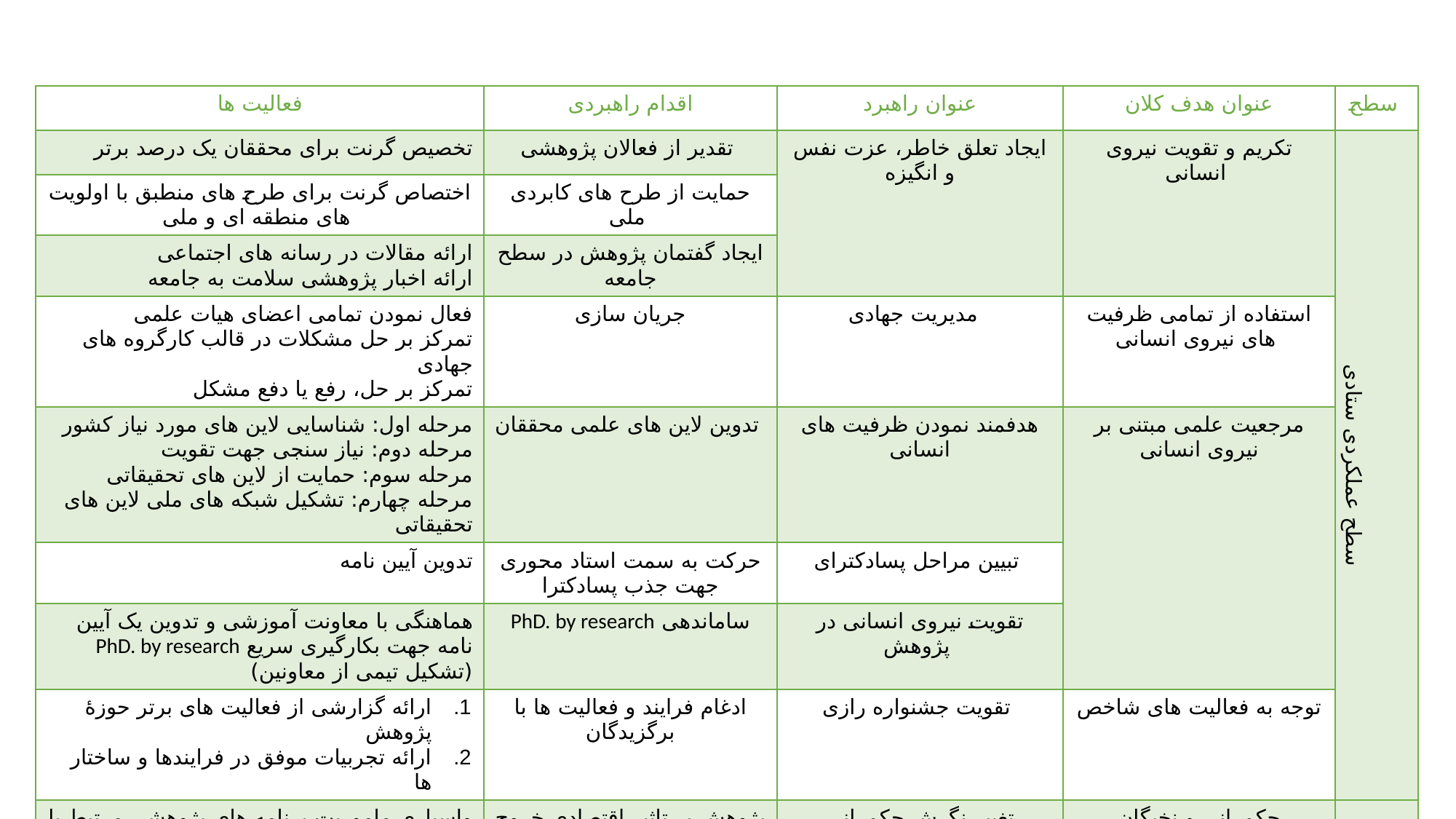

| فعالیت ها | اقدام راهبردی | عنوان راهبرد | عنوان هدف کلان | سطح |
| --- | --- | --- | --- | --- |
| تخصیص گرنت برای محققان یک درصد برتر | تقدیر از فعالان پژوهشی | ایجاد تعلق خاطر، عزت نفس و انگیزه | تکریم و تقویت نیروی انسانی | سطح عملکردی ستادی |
| اختصاص گرنت برای طرح های منطبق با اولویت های منطقه ای و ملی | حمایت از طرح های کابردی ملی |  |  |  |
| ارائه مقالات در رسانه های اجتماعی ارائه اخبار پژوهشی سلامت به جامعه | ایجاد گفتمان پژوهش در سطح جامعه |  |  |  |
| فعال نمودن تمامی اعضای هیات علمی تمرکز بر حل مشکلات در قالب کارگروه های جهادی تمرکز بر حل، رفع یا دفع مشکل | جریان سازی | مدیریت جهادی | استفاده از تمامی ظرفیت های نیروی انسانی |  |
| مرحله اول: شناسایی لاین های مورد نیاز کشور مرحله دوم: نیاز سنجی جهت تقویت مرحله سوم: حمایت از لاین های تحقیقاتی مرحله چهارم: تشکیل شبکه های ملی لاین های تحقیقاتی | تدوین لاین های علمی محققان | هدفمند نمودن ظرفیت های انسانی | مرجعیت علمی مبتنی بر نیروی انسانی |  |
| تدوین آیین نامه | حرکت به سمت استاد محوری جهت جذب پسادکترا | تبیین مراحل پسادکترای |  |  |
| هماهنگی با معاونت آموزشی و تدوین یک آیین نامه جهت بکارگیری سریع PhD. by research (تشکیل تیمی از معاونین) | ساماندهی PhD. by research | تقویت نیروی انسانی در پژوهش |  |  |
| ارائه گزارشی از فعالیت های برتر حوزۀ پژوهش ارائه تجربیات موفق در فرایندها و ساختار ها | ادغام فرایند و فعالیت ها با برگزیدگان | تقویت جشنواره رازی | توجه به فعالیت های شاخص |  |
| واسپاری ماموریت برنامه های پژوهشی مرتبط با نخبگان بر اقتصاد کشور | پژوهش بر تاثیر اقتصادی خروج و حضور موثر نخبگان | تغییر نگرش حکمرانی | حکمرانی و نخبگان |  |